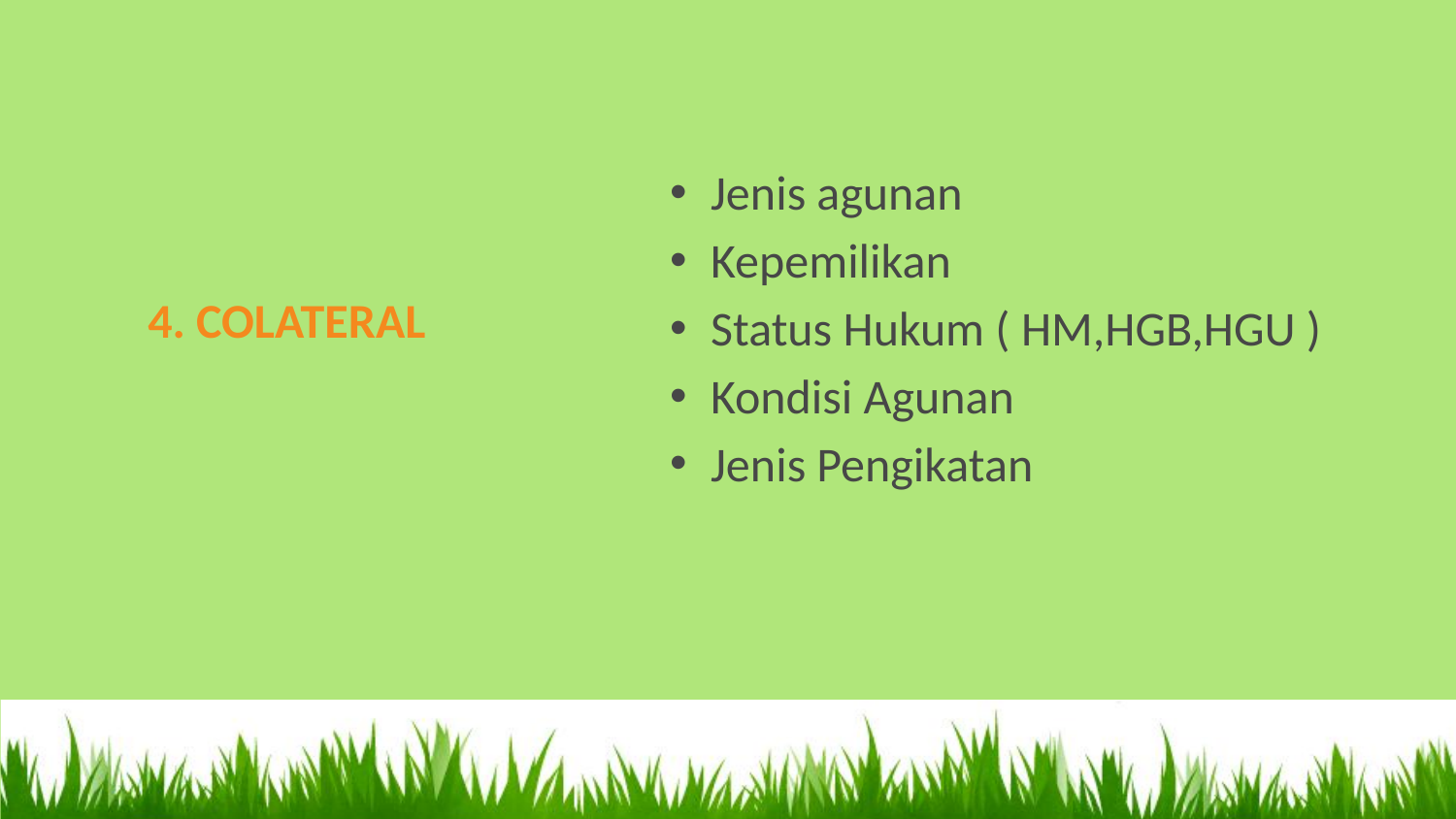

Jenis agunan
Kepemilikan
Status Hukum ( HM,HGB,HGU )
Kondisi Agunan
Jenis Pengikatan
# 4. COLATERAL